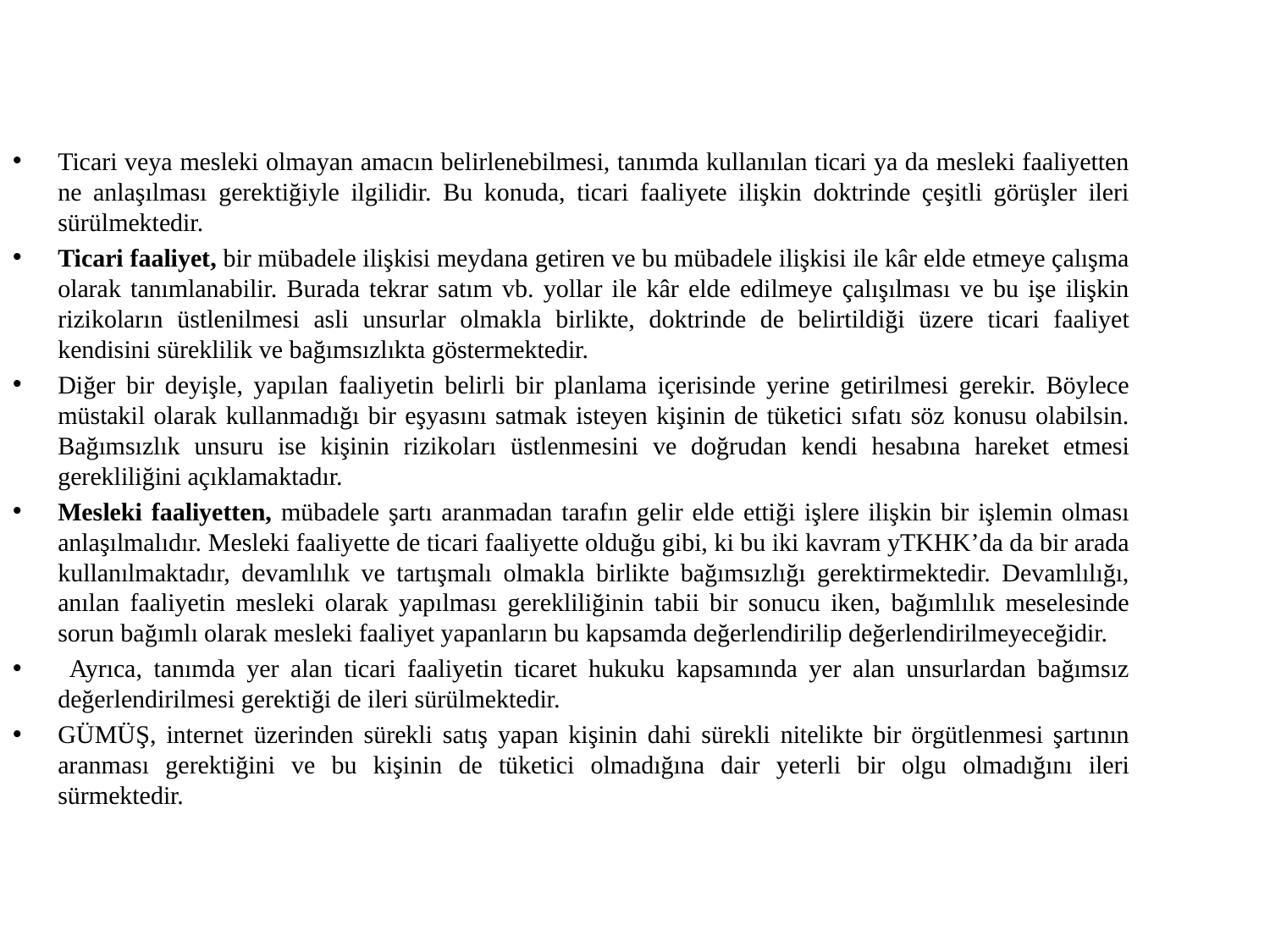

Ticari veya mesleki olmayan amacın belirlenebilmesi, tanımda kullanılan ticari ya da mesleki faaliyetten ne anlaşılması gerektiğiyle ilgilidir. Bu konuda, ticari faaliyete ilişkin doktrinde çeşitli görüşler ileri sürülmektedir.
Ticari faaliyet, bir mübadele ilişkisi meydana getiren ve bu mübadele ilişkisi ile kâr elde etmeye çalışma olarak tanımlanabilir. Burada tekrar satım vb. yollar ile kâr elde edilmeye çalışılması ve bu işe ilişkin rizikoların üstlenilmesi asli unsurlar olmakla birlikte, doktrinde de belirtildiği üzere ticari faaliyet kendisini süreklilik ve bağımsızlıkta göstermektedir.
Diğer bir deyişle, yapılan faaliyetin belirli bir planlama içerisinde yerine getirilmesi gerekir. Böylece müstakil olarak kullanmadığı bir eşyasını satmak isteyen kişinin de tüketici sıfatı söz konusu olabilsin. Bağımsızlık unsuru ise kişinin rizikoları üstlenmesini ve doğrudan kendi hesabına hareket etmesi gerekliliğini açıklamaktadır.
Mesleki faaliyetten, mübadele şartı aranmadan tarafın gelir elde ettiği işlere ilişkin bir işlemin olması anlaşılmalıdır. Mesleki faaliyette de ticari faaliyette olduğu gibi, ki bu iki kavram yTKHK’da da bir arada kullanılmaktadır, devamlılık ve tartışmalı olmakla birlikte bağımsızlığı gerektirmektedir. Devamlılığı, anılan faaliyetin mesleki olarak yapılması gerekliliğinin tabii bir sonucu iken, bağımlılık meselesinde sorun bağımlı olarak mesleki faaliyet yapanların bu kapsamda değerlendirilip değerlendirilmeyeceğidir.
 Ayrıca, tanımda yer alan ticari faaliyetin ticaret hukuku kapsamında yer alan unsurlardan bağımsız değerlendirilmesi gerektiği de ileri sürülmektedir.
GÜMÜŞ, internet üzerinden sürekli satış yapan kişinin dahi sürekli nitelikte bir örgütlenmesi şartının aranması gerektiğini ve bu kişinin de tüketici olmadığına dair yeterli bir olgu olmadığını ileri sürmektedir.